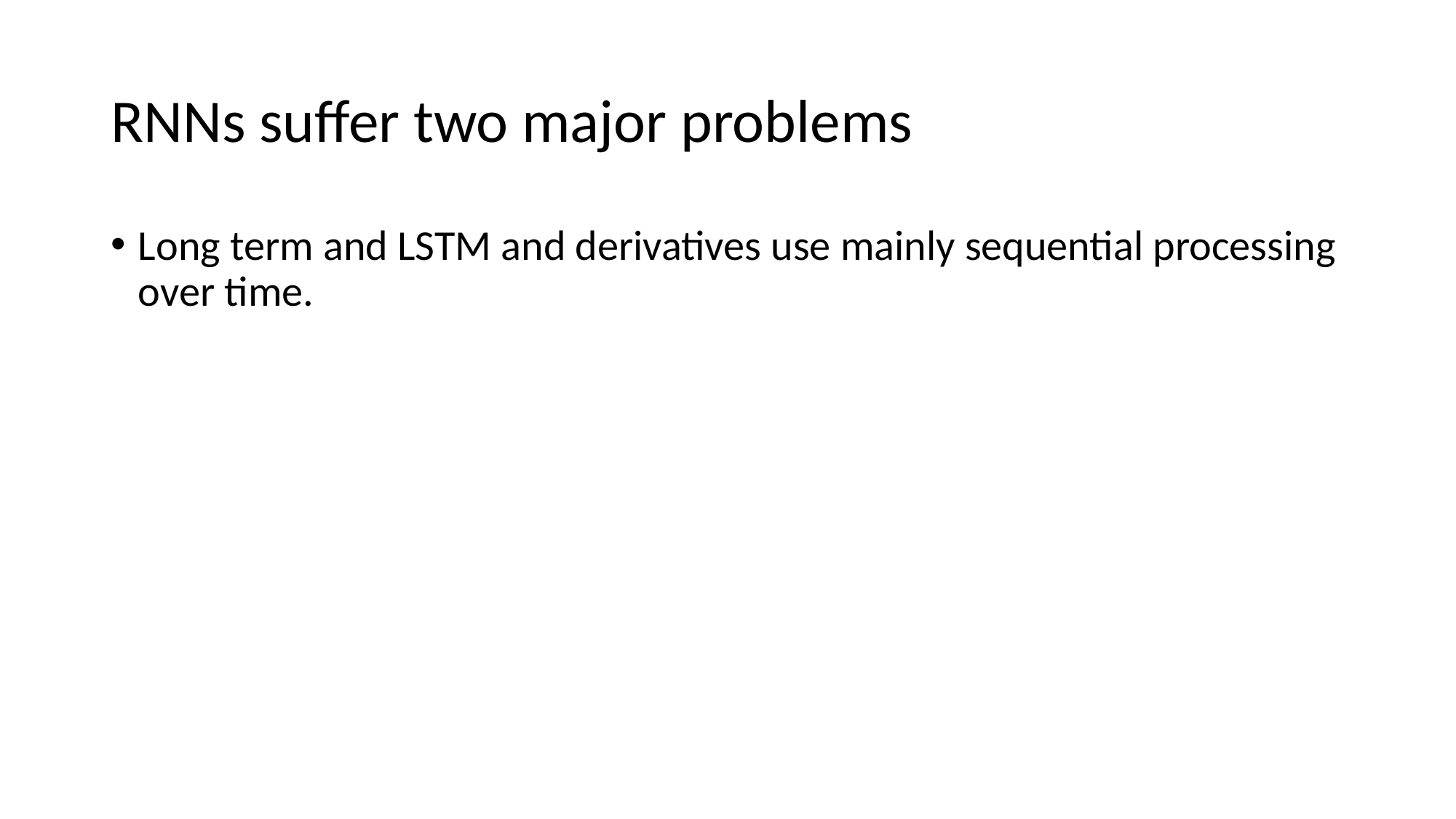

# RNNs suffer two major problems
Long term and LSTM and derivatives use mainly sequential processing over time.